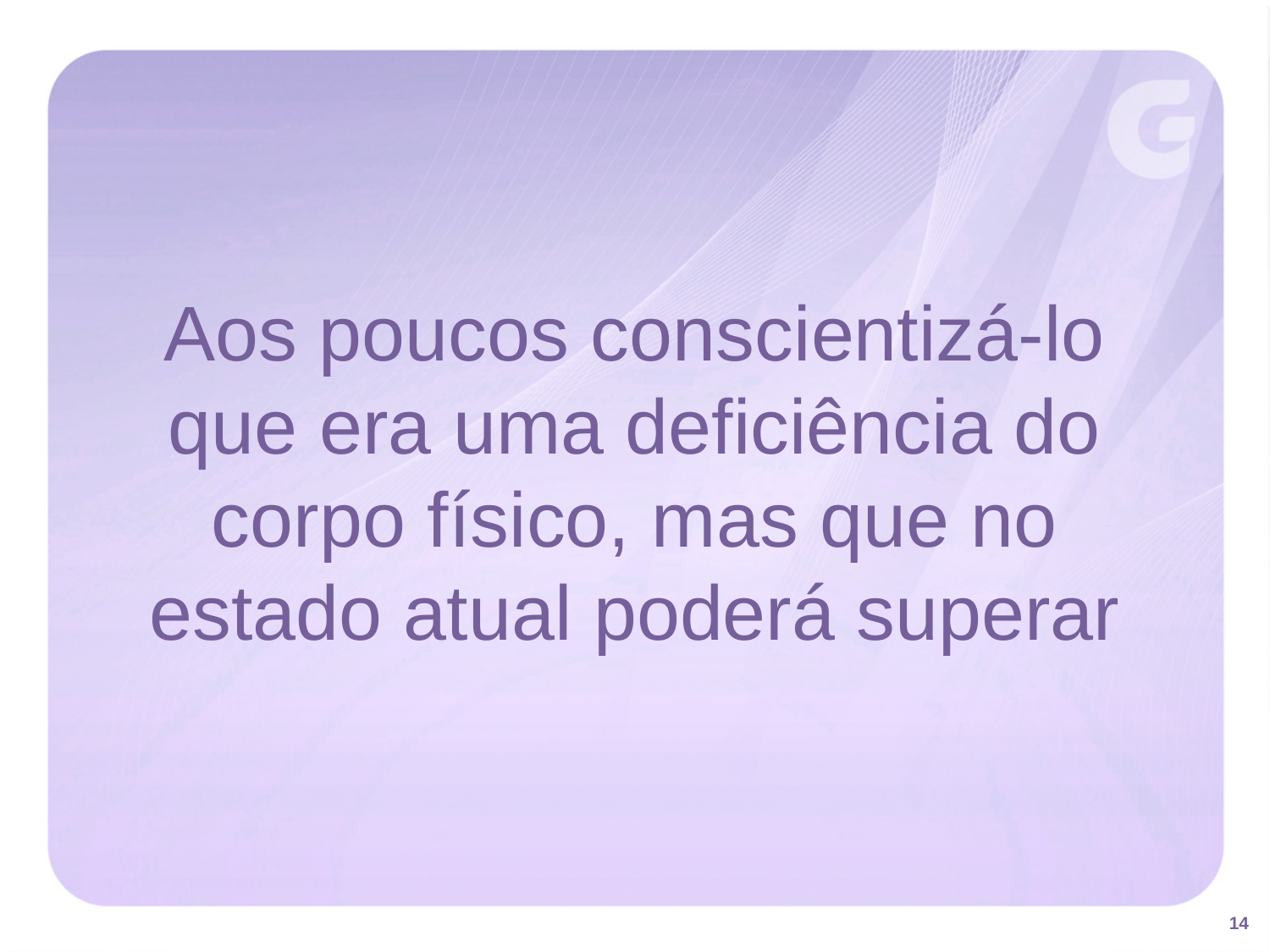

Aos poucos conscientizá-lo que era uma deficiência do corpo físico, mas que no estado atual poderá superar
14